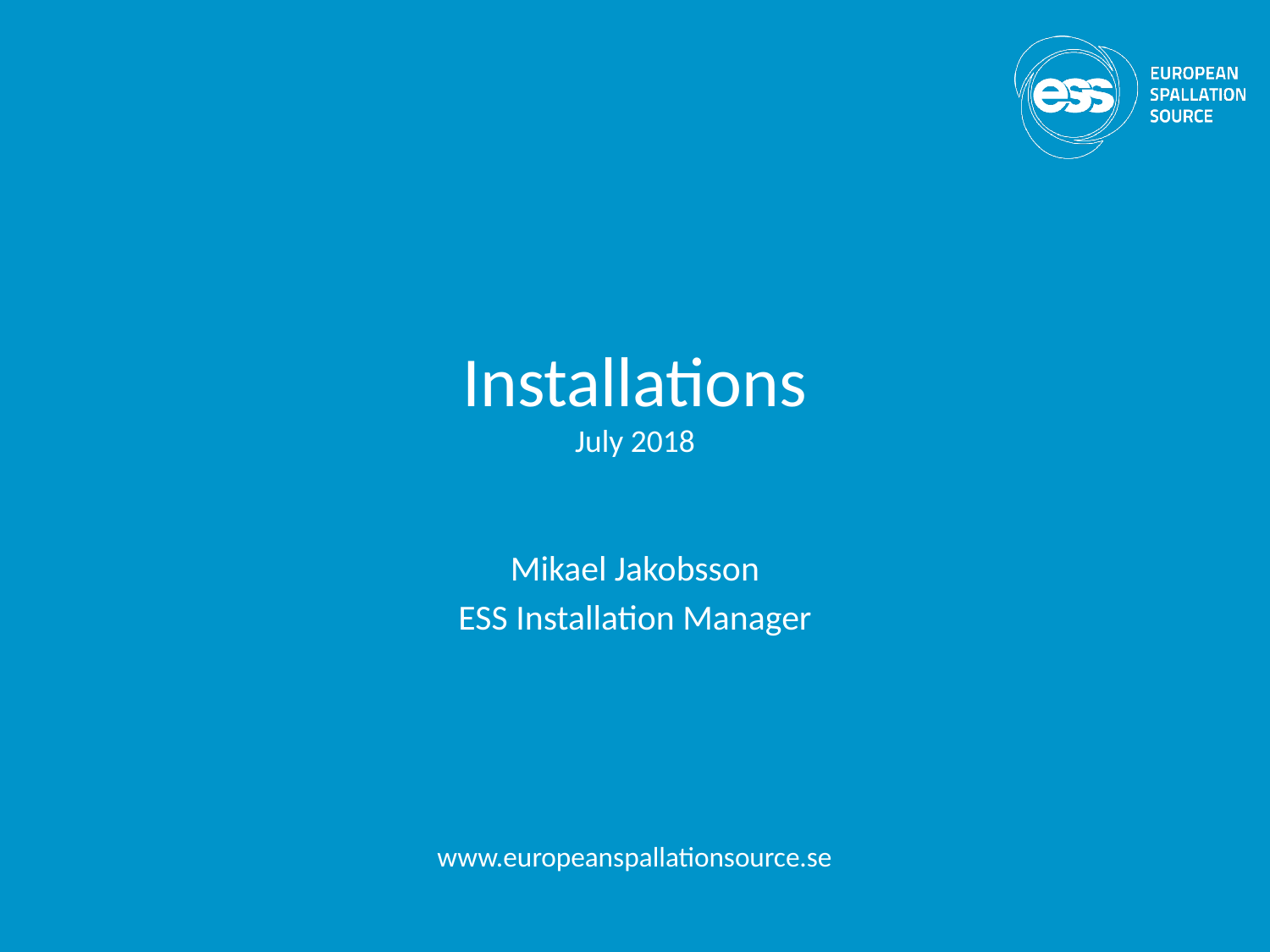

# Installations July 2018
Mikael Jakobsson
ESS Installation Manager
www.europeanspallationsource.se